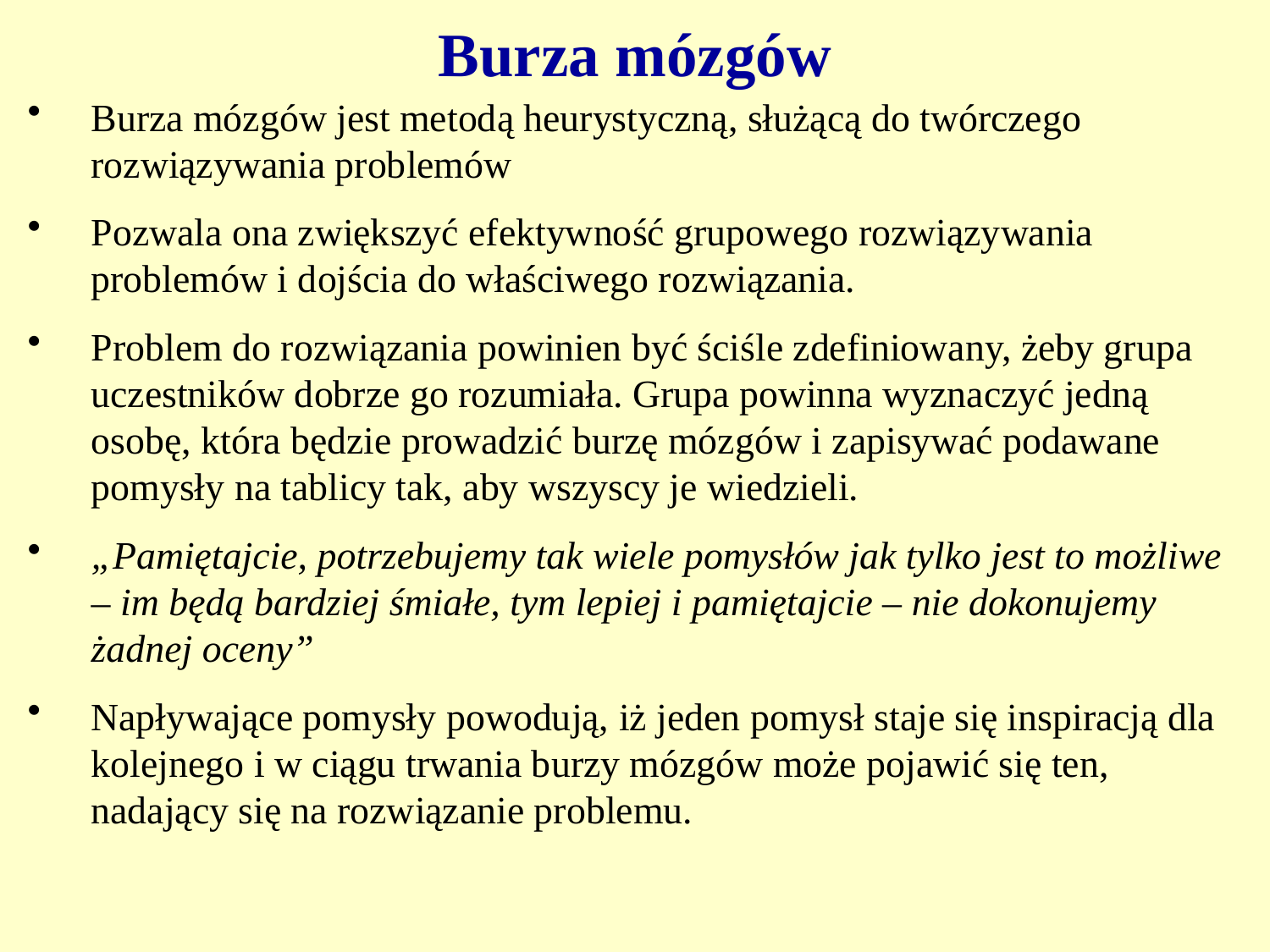

# Burza mózgów
Burza mózgów jest metodą heurystyczną, służącą do twórczego rozwiązywania problemów
Pozwala ona zwiększyć efektywność grupowego rozwiązywania problemów i dojścia do właściwego rozwiązania.
Problem do rozwiązania powinien być ściśle zdefiniowany, żeby grupa uczestników dobrze go rozumiała. Grupa powinna wyznaczyć jedną osobę, która będzie prowadzić burzę mózgów i zapisywać podawane pomysły na tablicy tak, aby wszyscy je wiedzieli.
„Pamiętajcie, potrzebujemy tak wiele pomysłów jak tylko jest to możliwe – im będą bardziej śmiałe, tym lepiej i pamiętajcie – nie dokonujemy żadnej oceny”
Napływające pomysły powodują, iż jeden pomysł staje się inspiracją dla kolejnego i w ciągu trwania burzy mózgów może pojawić się ten, nadający się na rozwiązanie problemu.